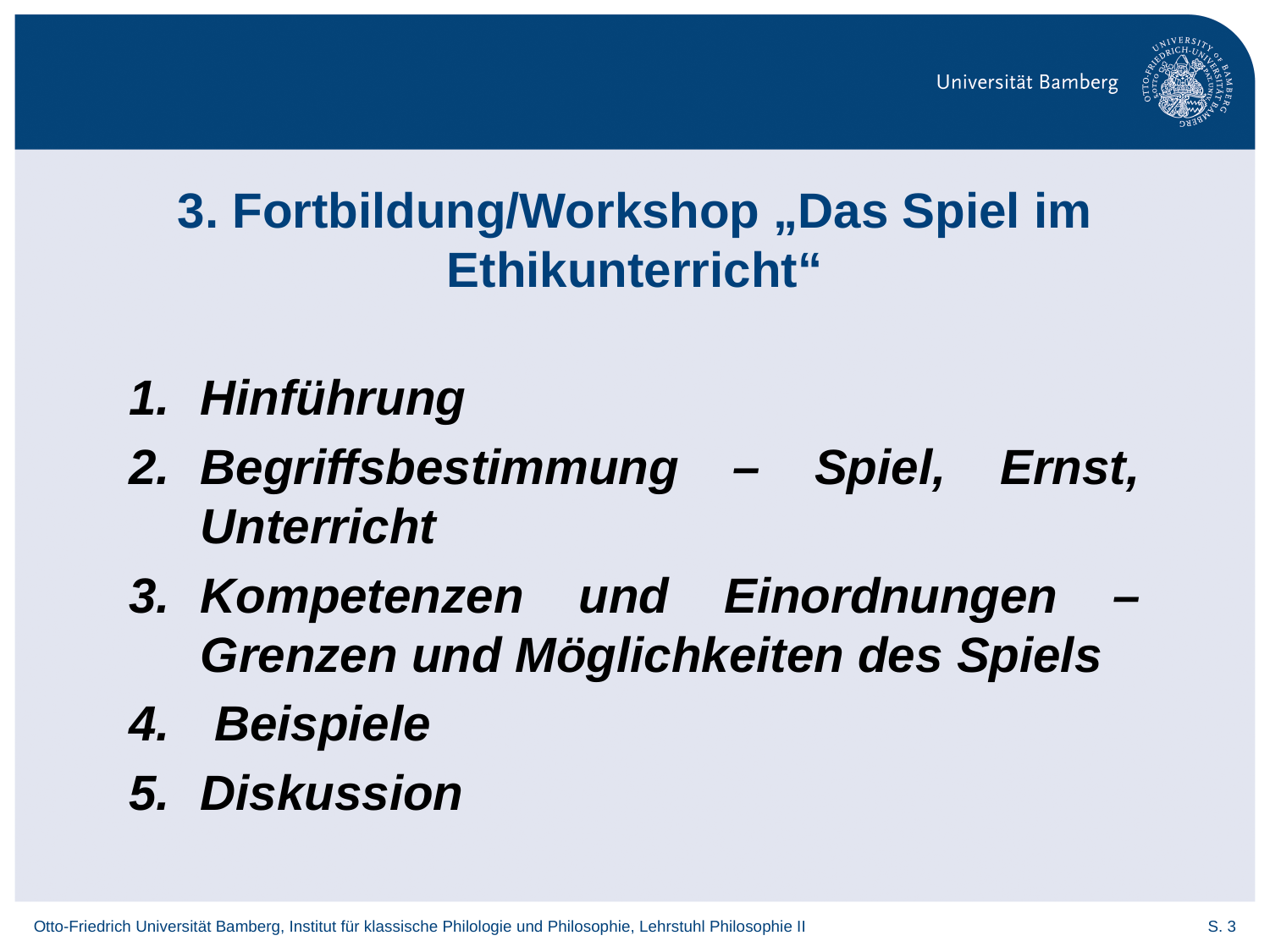

# 3. Fortbildung/Workshop „Das Spiel im Ethikunterricht“
Hinführung
Begriffsbestimmung – Spiel, Ernst, Unterricht
Kompetenzen und Einordnungen – Grenzen und Möglichkeiten des Spiels
 Beispiele
Diskussion